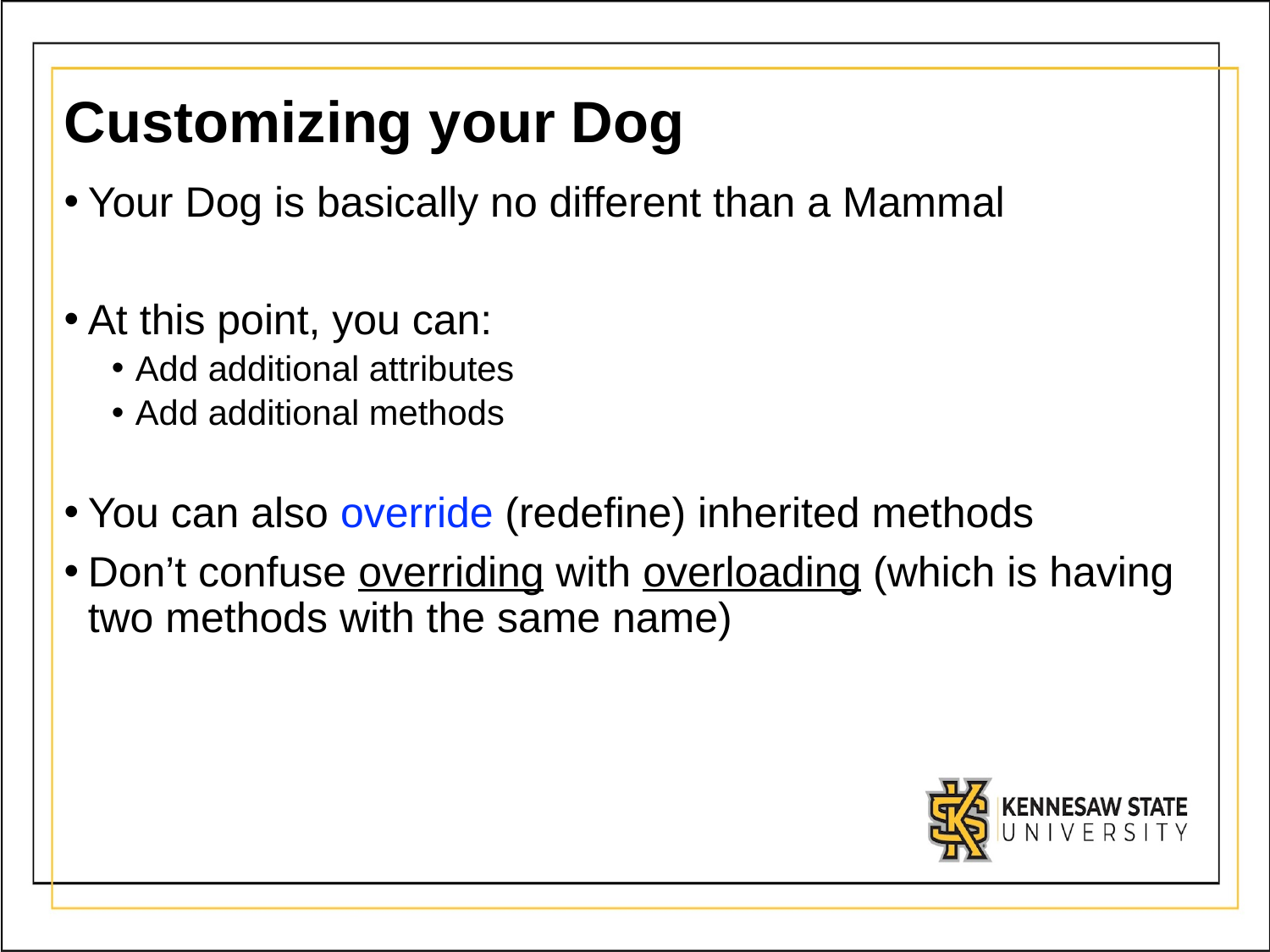

# Customizing your Dog
Your Dog is basically no different than a Mammal

At this point, you can:
Add additional attributes
Add additional methods

You can also override (redefine) inherited methods
Don’t confuse overriding with overloading (which is having two methods with the same name)